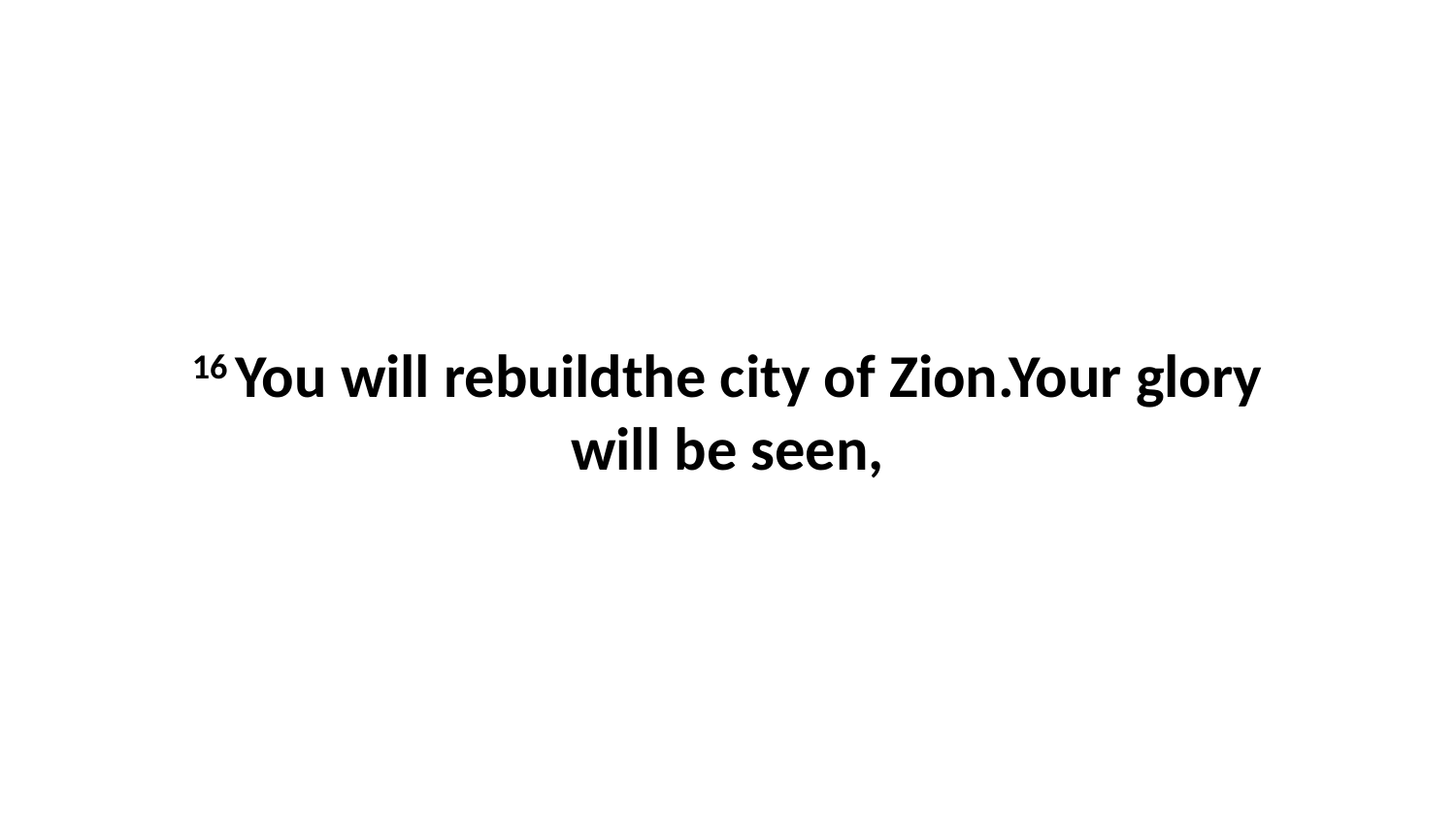

16 You will rebuildthe city of Zion.Your glory will be seen,